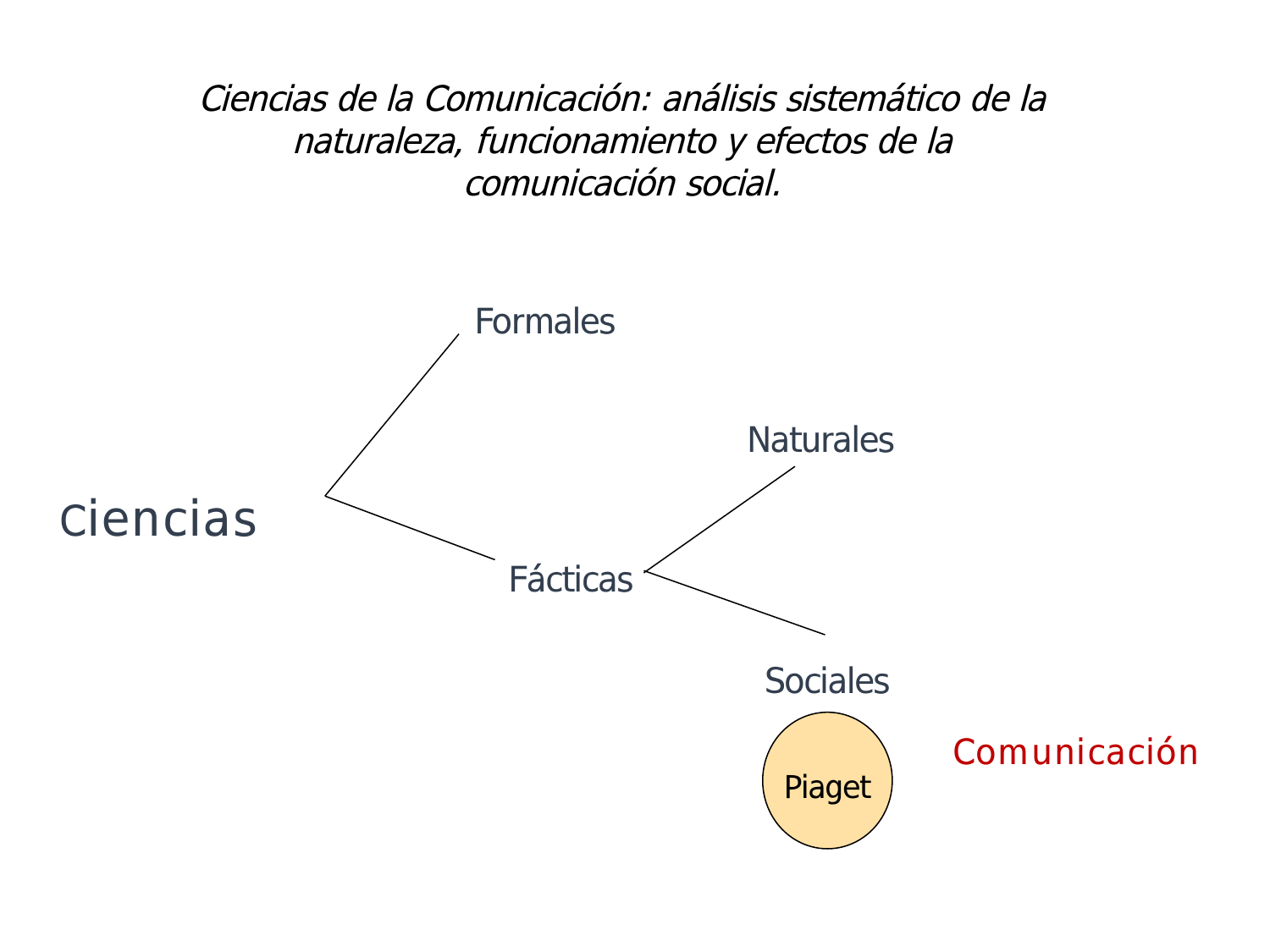

Ciencias de la Comunicación: análisis sistemático de la naturaleza, funcionamiento y efectos de la comunicación social.
Formales

Naturales
Ciencias
Fácticas
Sociales

Comunicación

Piaget